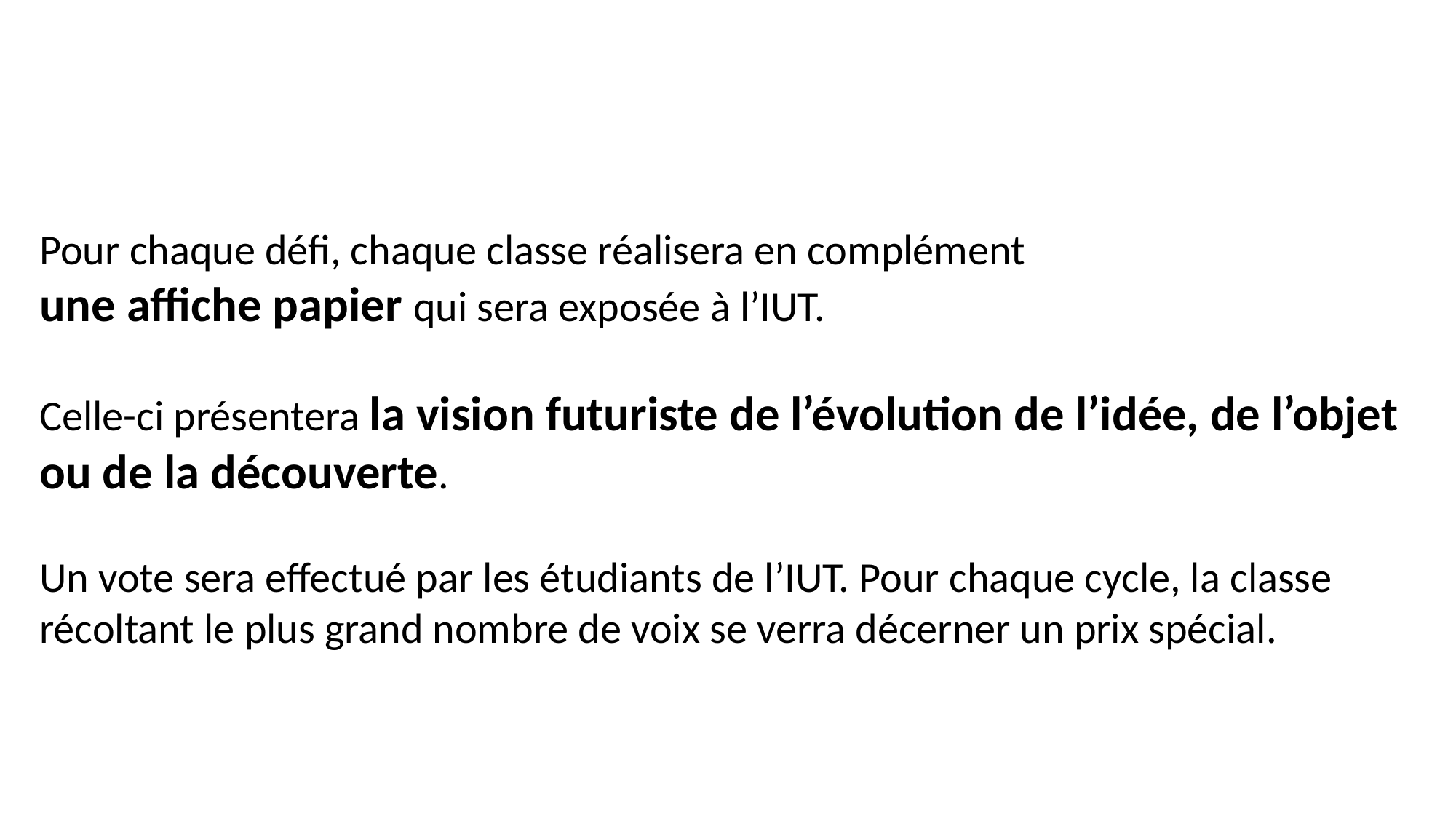

Pour chaque défi, chaque classe réalisera en complément
une affiche papier qui sera exposée à l’IUT.

Celle-ci présentera la vision futuriste de l’évolution de l’idée, de l’objet ou de la découverte.

Un vote sera effectué par les étudiants de l’IUT. Pour chaque cycle, la classe récoltant le plus grand nombre de voix se verra décerner un prix spécial.